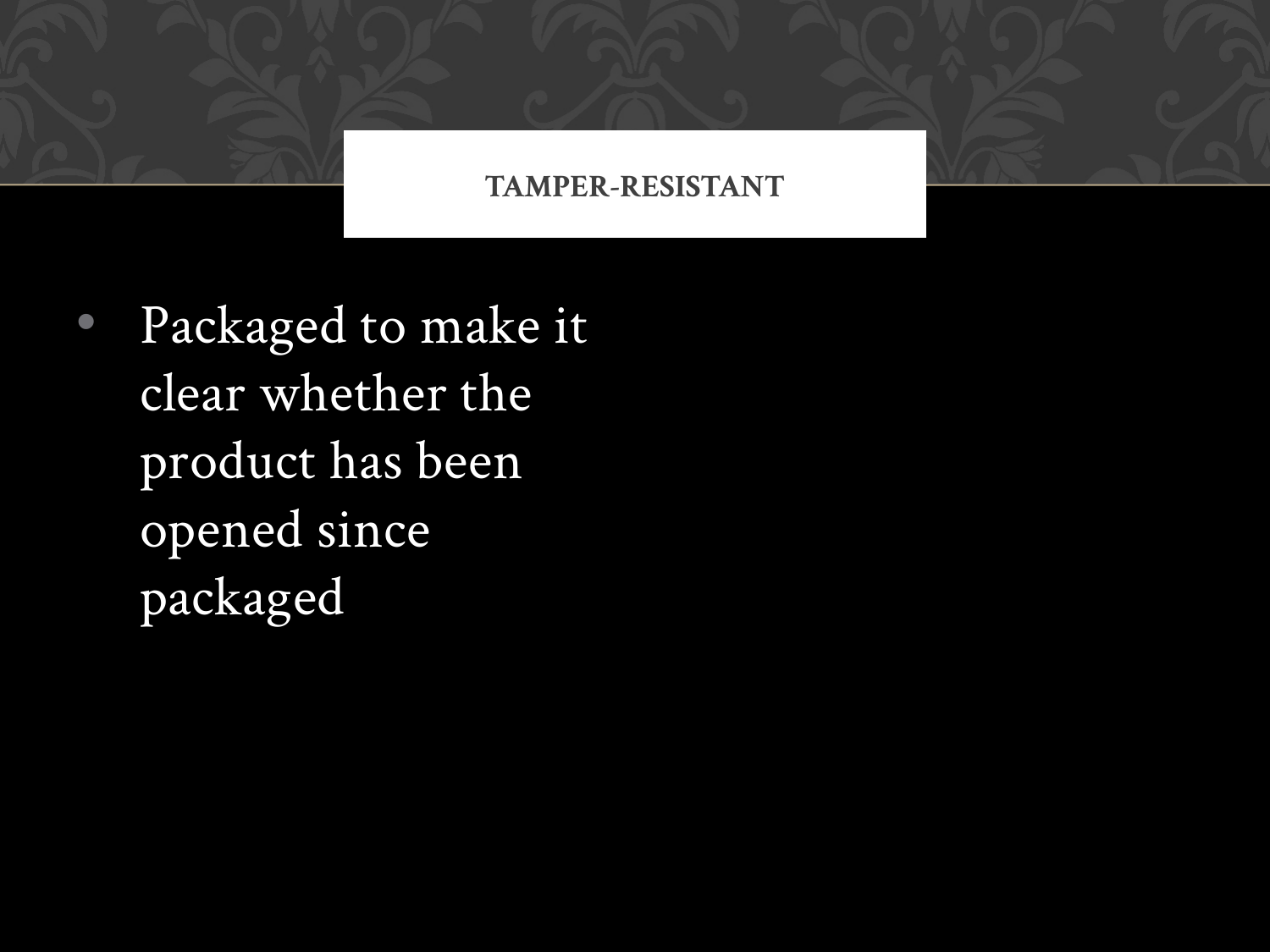

# tamper-resistant
Packaged to make it clear whether the product has been opened since packaged